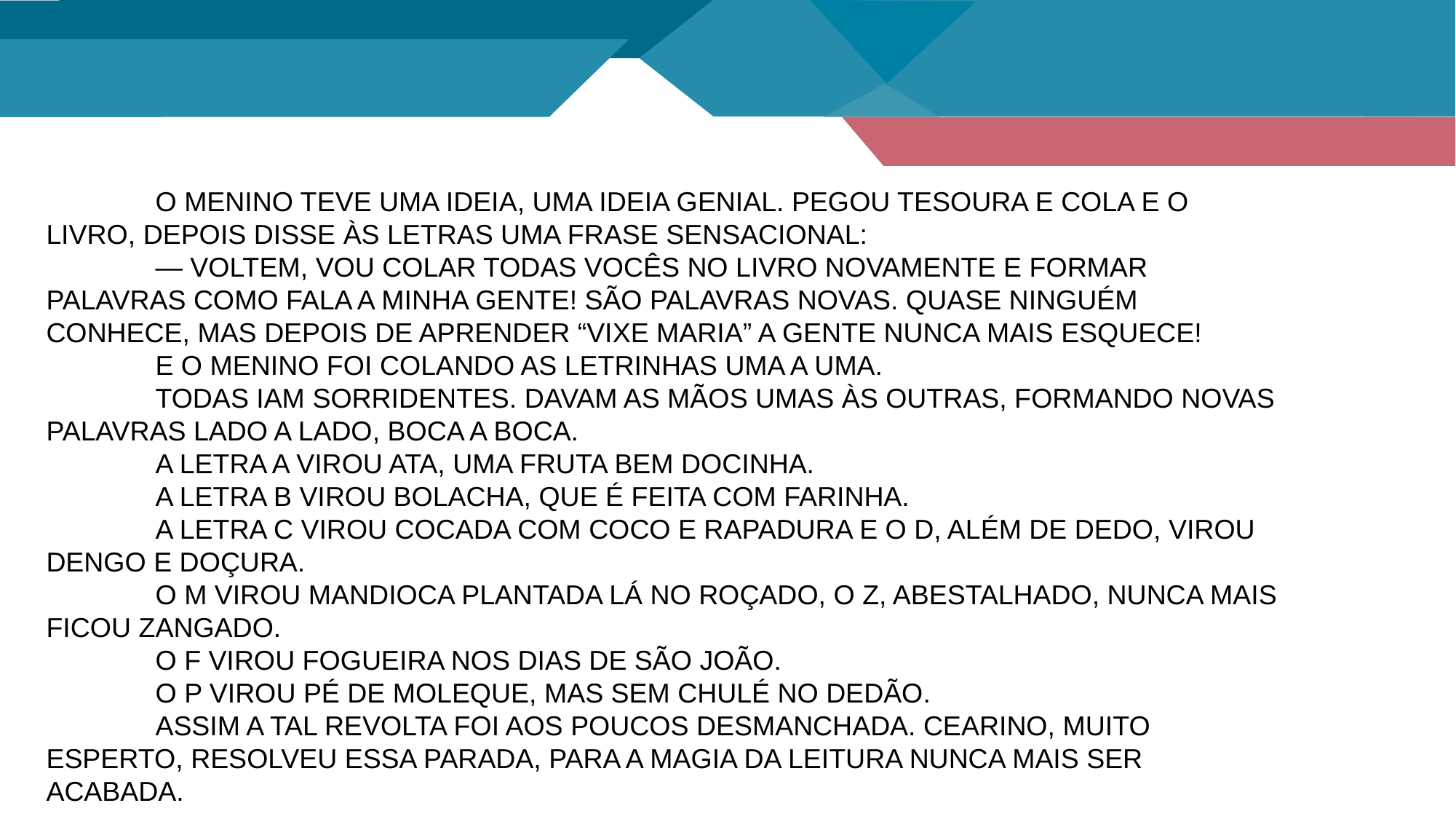

O MENINO TEVE UMA IDEIA, UMA IDEIA GENIAL. PEGOU TESOURA E COLA E O LIVRO, DEPOIS DISSE ÀS LETRAS UMA FRASE SENSACIONAL:
	— VOLTEM, VOU COLAR TODAS VOCÊS NO LIVRO NOVAMENTE E FORMAR PALAVRAS COMO FALA A MINHA GENTE! SÃO PALAVRAS NOVAS. QUASE NINGUÉM CONHECE, MAS DEPOIS DE APRENDER “VIXE MARIA” A GENTE NUNCA MAIS ESQUECE!
	E O MENINO FOI COLANDO AS LETRINHAS UMA A UMA.
	TODAS IAM SORRIDENTES. DAVAM AS MÃOS UMAS ÀS OUTRAS, FORMANDO NOVAS PALAVRAS LADO A LADO, BOCA A BOCA.
	A LETRA A VIROU ATA, UMA FRUTA BEM DOCINHA.
	A LETRA B VIROU BOLACHA, QUE É FEITA COM FARINHA.
	A LETRA C VIROU COCADA COM COCO E RAPADURA E O D, ALÉM DE DEDO, VIROU DENGO E DOÇURA.
	O M VIROU MANDIOCA PLANTADA LÁ NO ROÇADO, O Z, ABESTALHADO, NUNCA MAIS FICOU ZANGADO.
	O F VIROU FOGUEIRA NOS DIAS DE SÃO JOÃO.
	O P VIROU PÉ DE MOLEQUE, MAS SEM CHULÉ NO DEDÃO.
	ASSIM A TAL REVOLTA FOI AOS POUCOS DESMANCHADA. CEARINO, MUITO ESPERTO, RESOLVEU ESSA PARADA, PARA A MAGIA DA LEITURA NUNCA MAIS SER ACABADA.